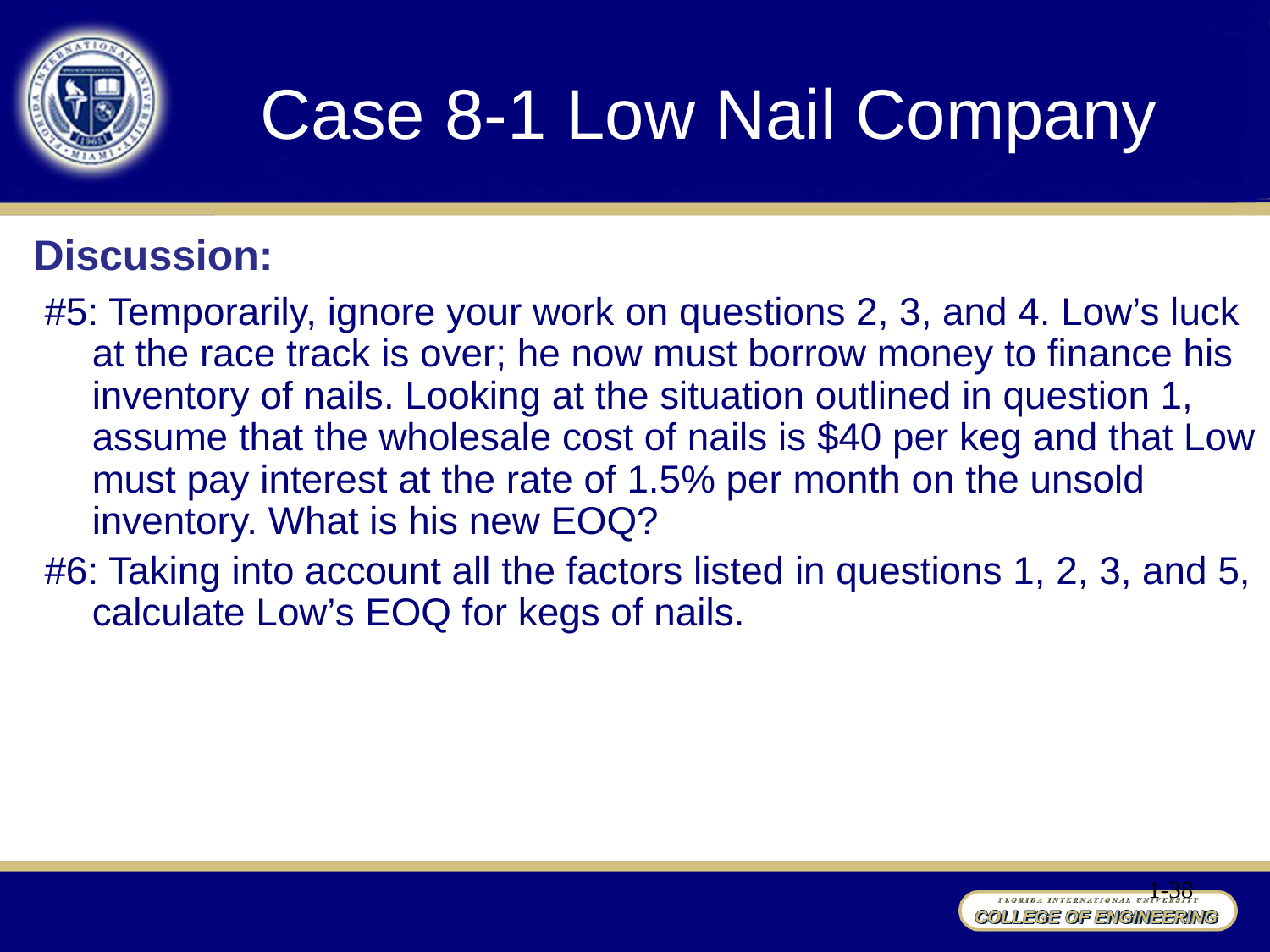

Case 8-1 Low Nail Company
Discussion:
#5: Temporarily, ignore your work on questions 2, 3, and 4. Low’s luck at the race track is over; he now must borrow money to finance his inventory of nails. Looking at the situation outlined in question 1, assume that the wholesale cost of nails is $40 per keg and that Low must pay interest at the rate of 1.5% per month on the unsold inventory. What is his new EOQ?
#6: Taking into account all the factors listed in questions 1, 2, 3, and 5, calculate Low’s EOQ for kegs of nails.
1-38